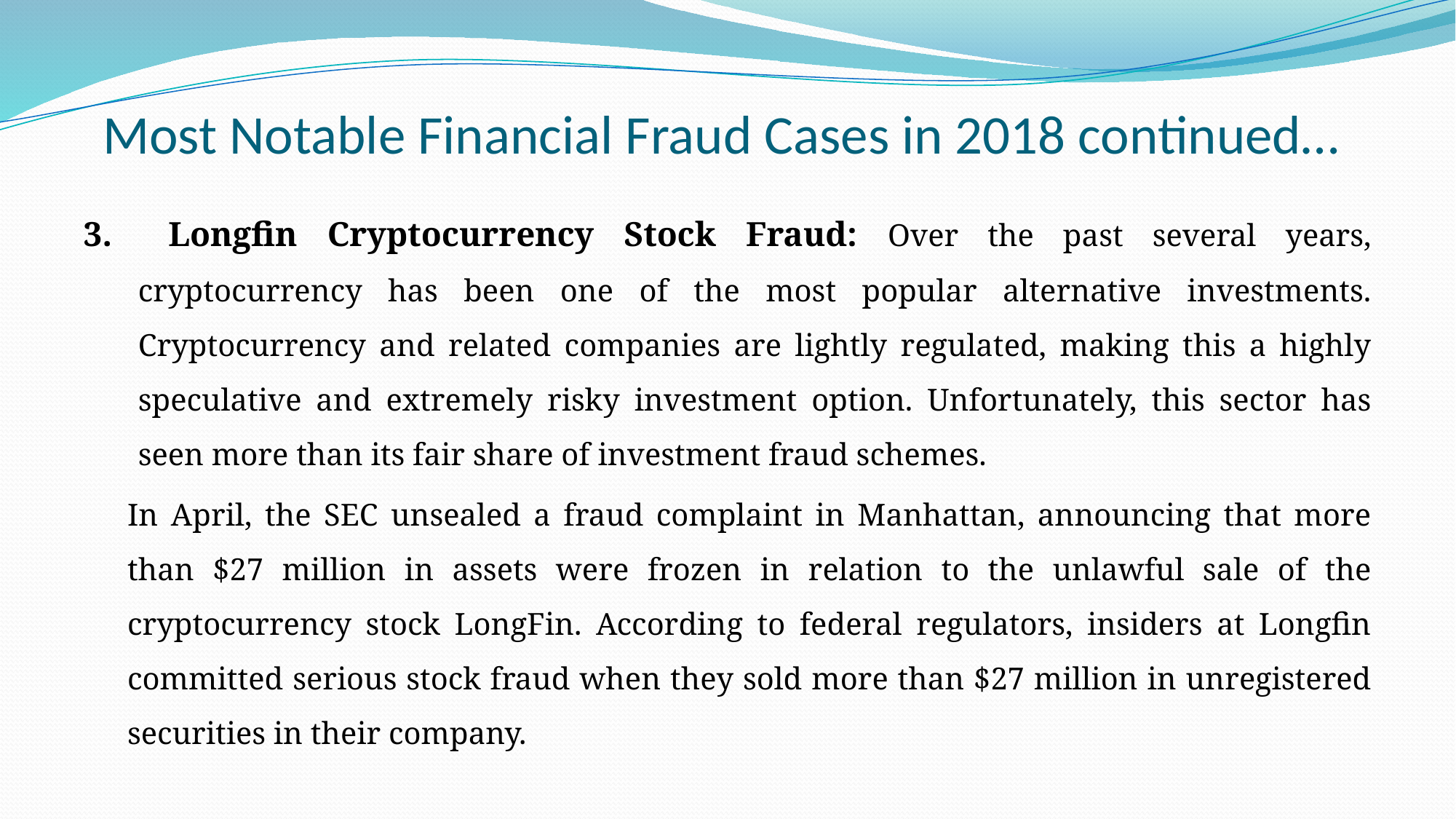

# Most Notable Financial Fraud Cases in 2018 continued…
 Longfin Cryptocurrency Stock Fraud: Over the past several years, cryptocurrency has been one of the most popular alternative investments. Cryptocurrency and related companies are lightly regulated, making this a highly speculative and extremely risky investment option. Unfortunately, this sector has seen more than its fair share of investment fraud schemes.
In April, the SEC unsealed a fraud complaint in Manhattan, announcing that more than $27 million in assets were frozen in relation to the unlawful sale of the cryptocurrency stock LongFin. According to federal regulators, insiders at Longfin committed serious stock fraud when they sold more than $27 million in unregistered securities in their company.